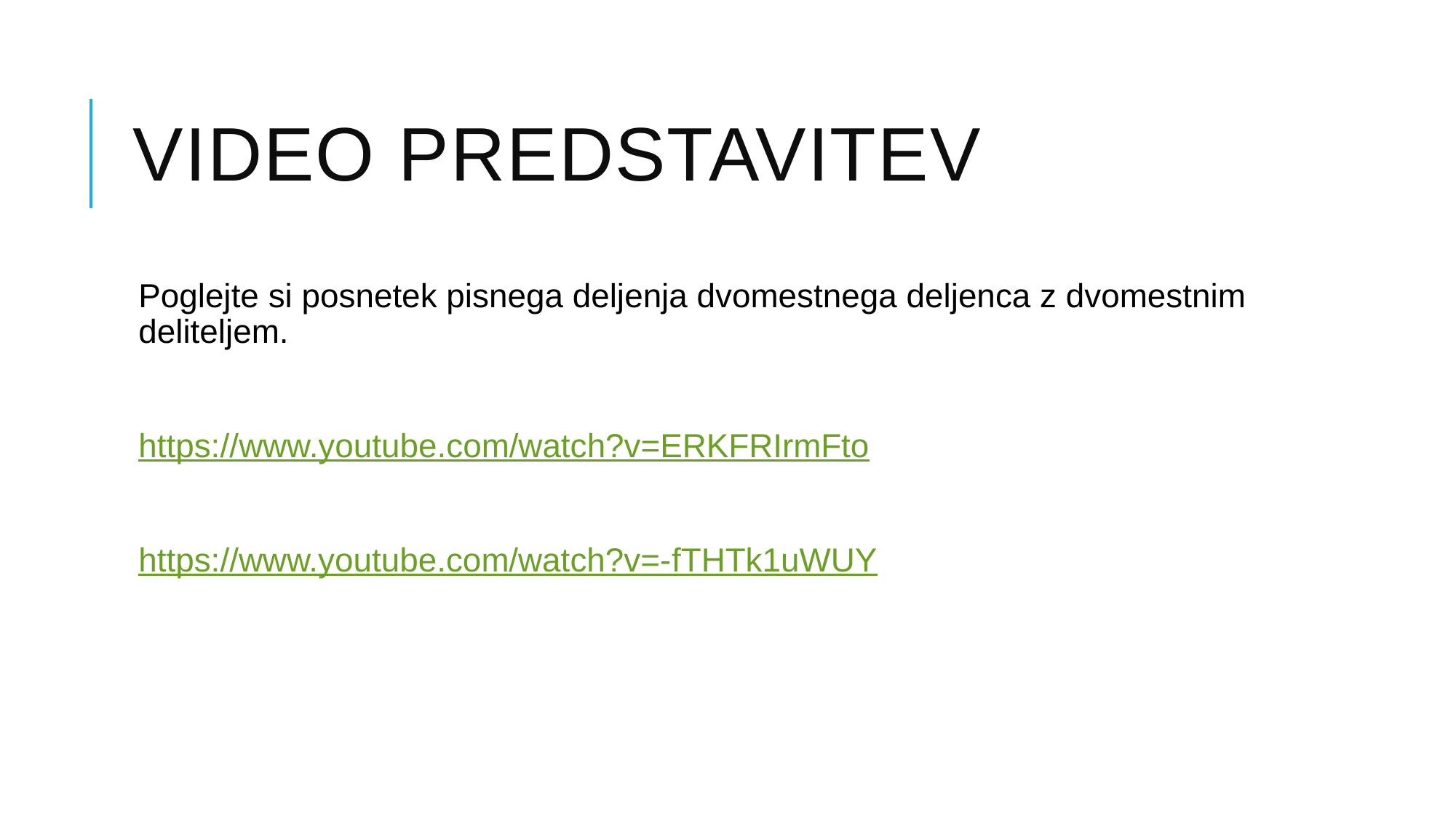

# Video predstavitev
Poglejte si posnetek pisnega deljenja dvomestnega deljenca z dvomestnim deliteljem.

https://www.youtube.com/watch?v=ERKFRIrmFto

https://www.youtube.com/watch?v=-fTHTk1uWUY